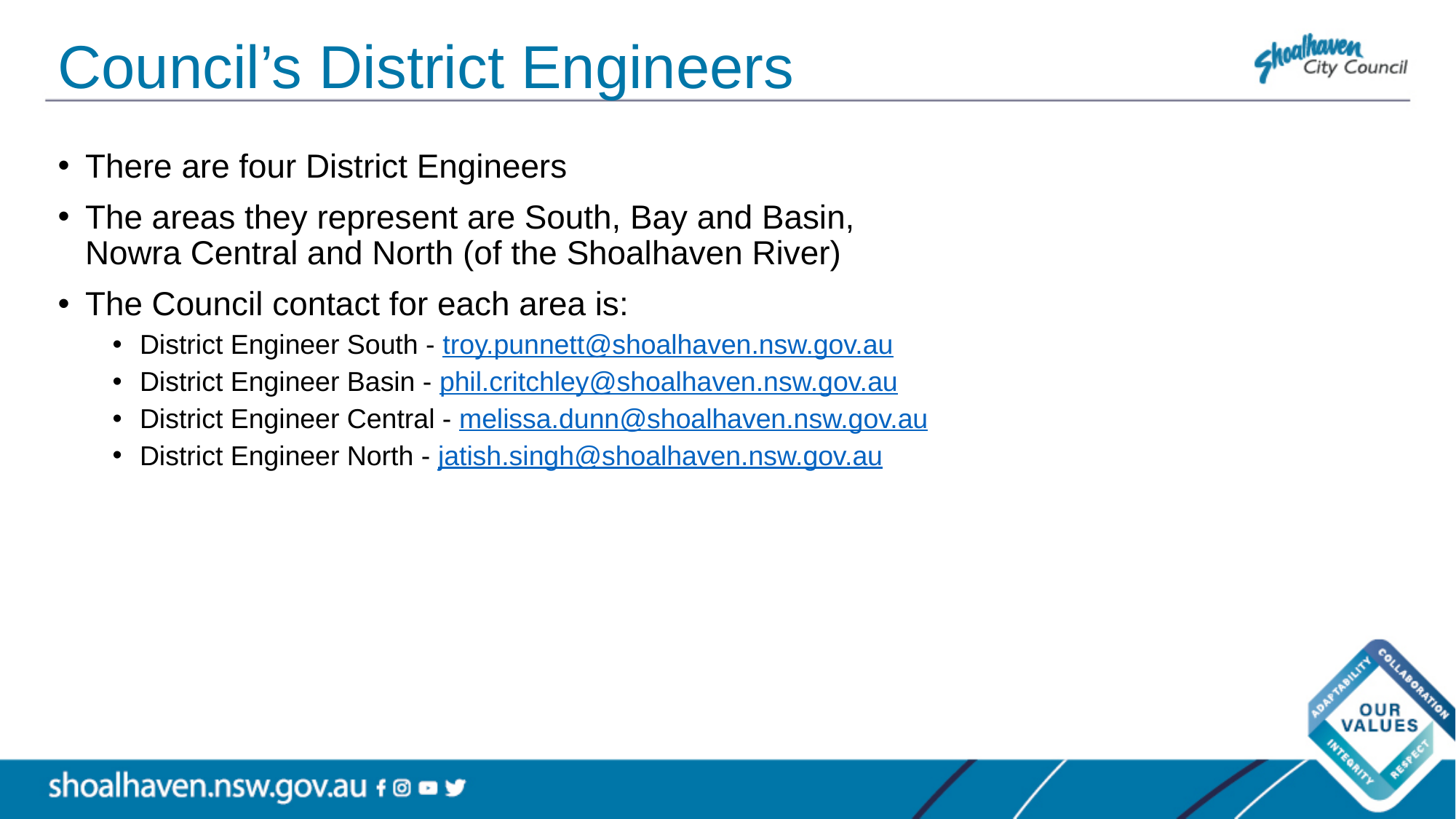

# Council’s District Engineers
There are four District Engineers
The areas they represent are South, Bay and Basin, Nowra Central and North (of the Shoalhaven River)
The Council contact for each area is:
District Engineer South - troy.punnett@shoalhaven.nsw.gov.au
District Engineer Basin - phil.critchley@shoalhaven.nsw.gov.au
District Engineer Central - melissa.dunn@shoalhaven.nsw.gov.au
District Engineer North - jatish.singh@shoalhaven.nsw.gov.au